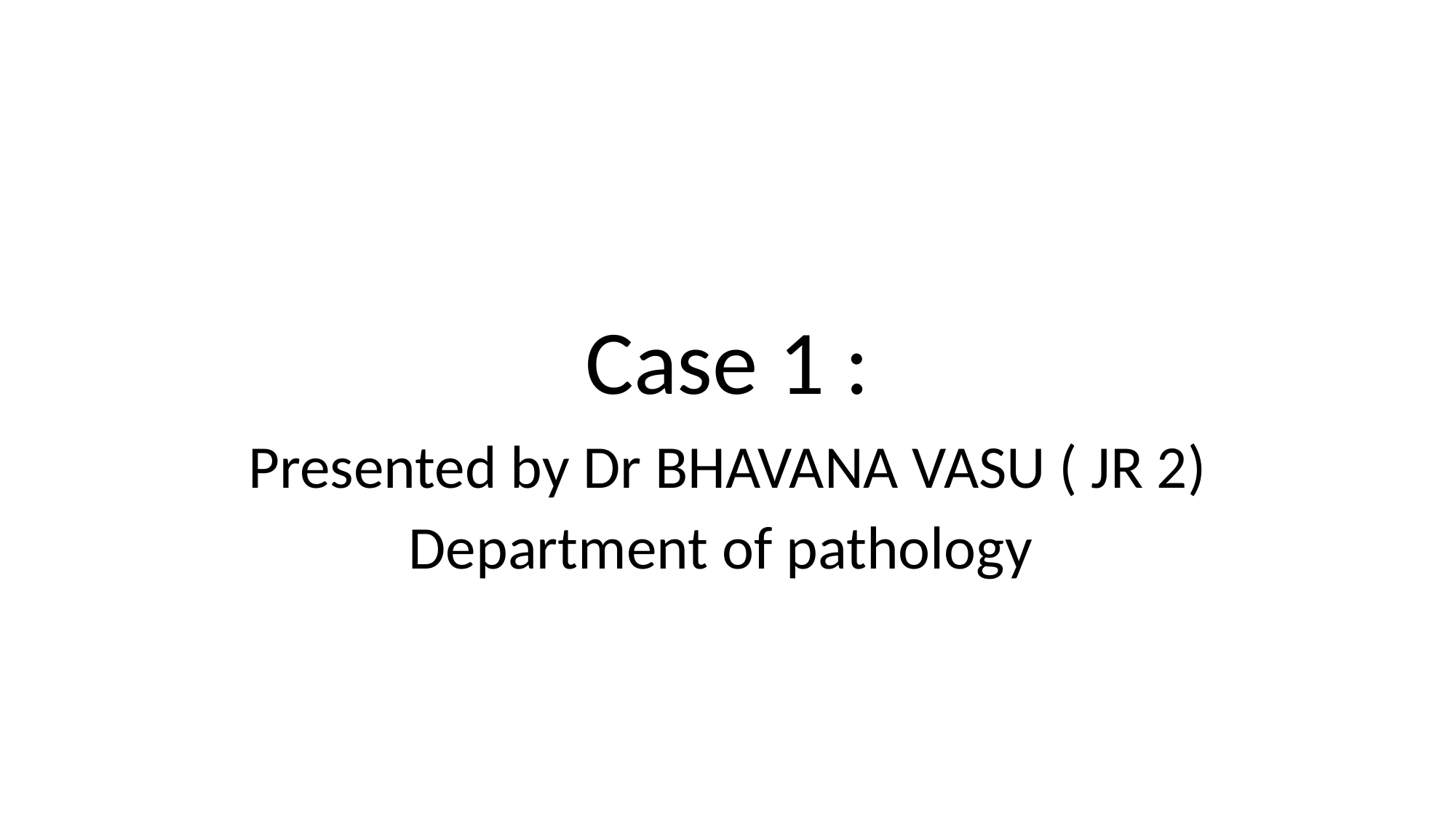

# Case 1 :
Presented by Dr BHAVANA VASU ( JR 2)
Department of pathology